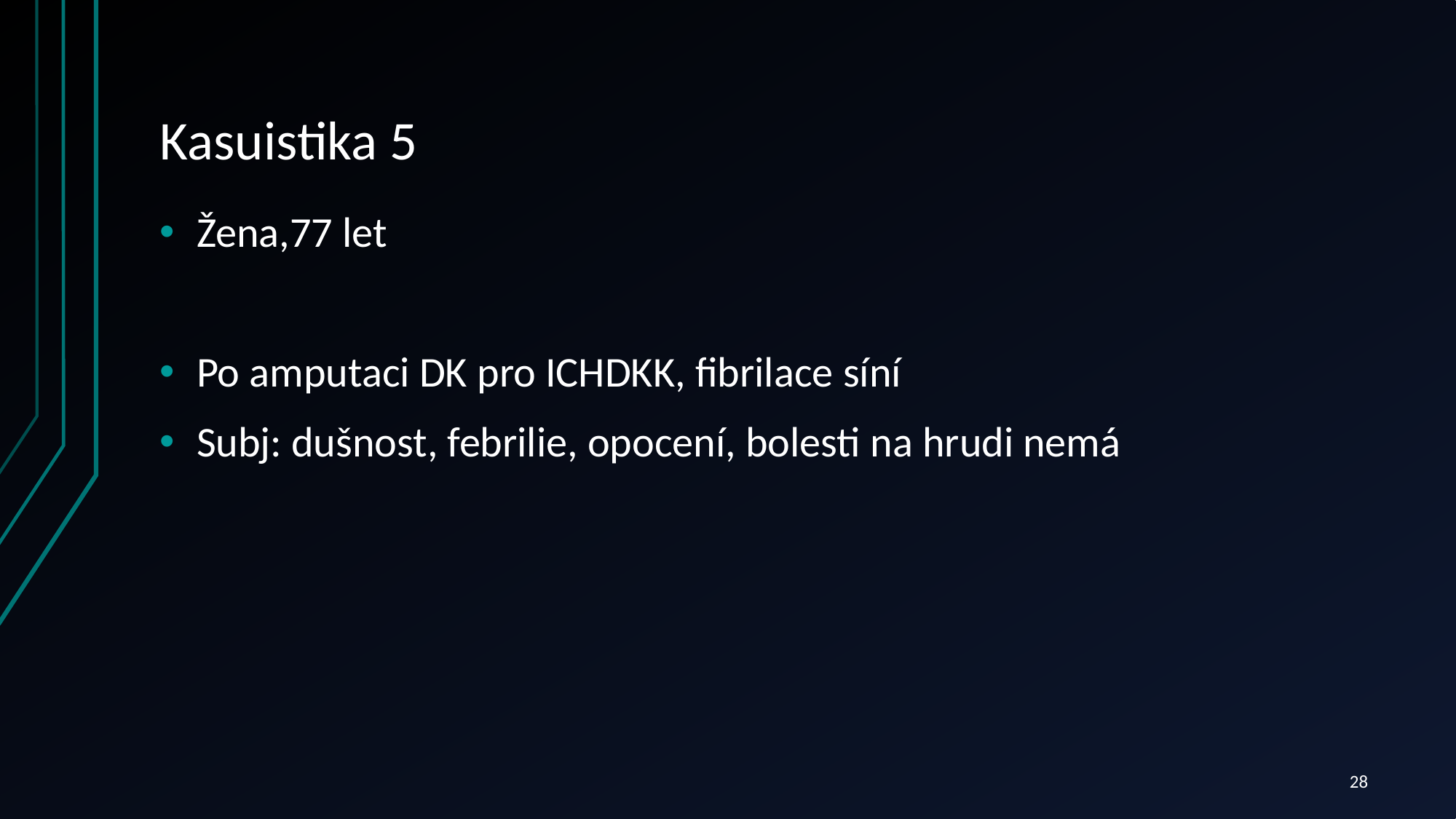

# Kasuistika 5
Žena,77 let

Po amputaci DK pro ICHDKK, fibrilace síní
Subj: dušnost, febrilie, opocení, bolesti na hrudi nemá

28